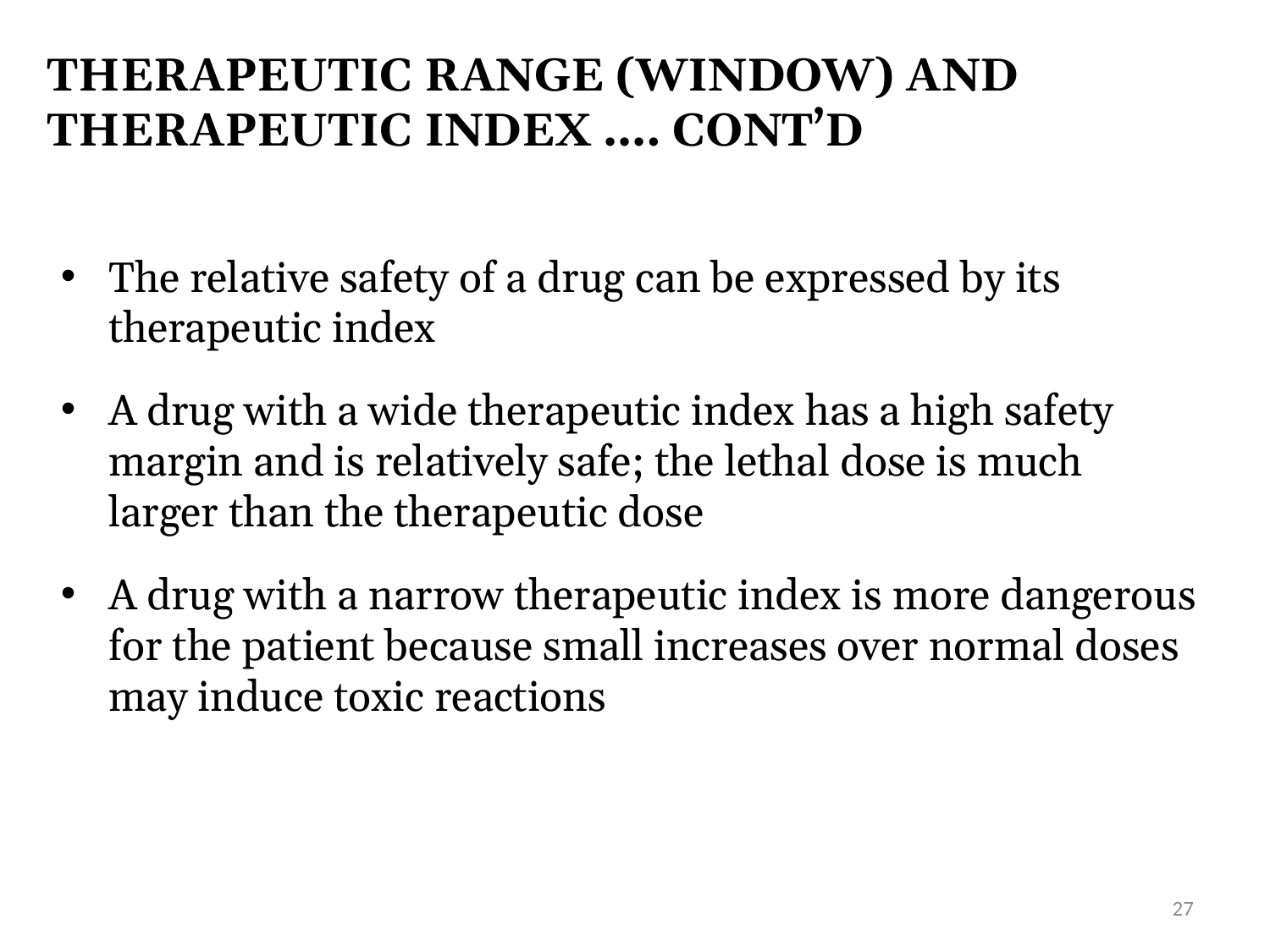

# THERAPEUTIC RANGE (WINDOW) AND THERAPEUTIC INDEX …. CONT’D
The relative safety of a drug can be expressed by its therapeutic index
A drug with a wide therapeutic index has a high safety margin and is relatively safe; the lethal dose is much larger than the therapeutic dose
A drug with a narrow therapeutic index is more dangerous for the patient because small increases over normal doses may induce toxic reactions
27